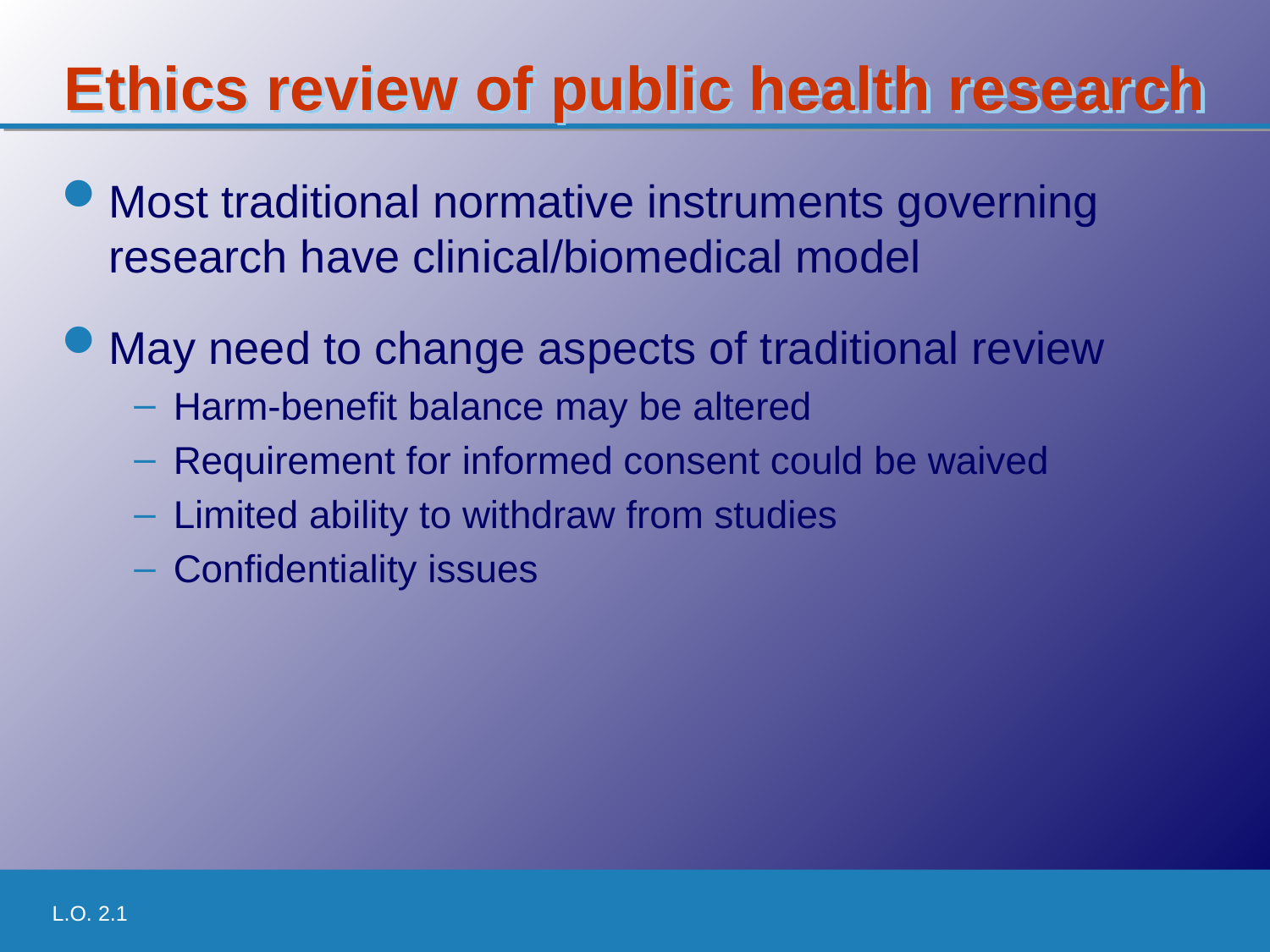

# Ethics review of public health research
Most traditional normative instruments governing research have clinical/biomedical model
May need to change aspects of traditional review
Harm-benefit balance may be altered
Requirement for informed consent could be waived
Limited ability to withdraw from studies
Confidentiality issues